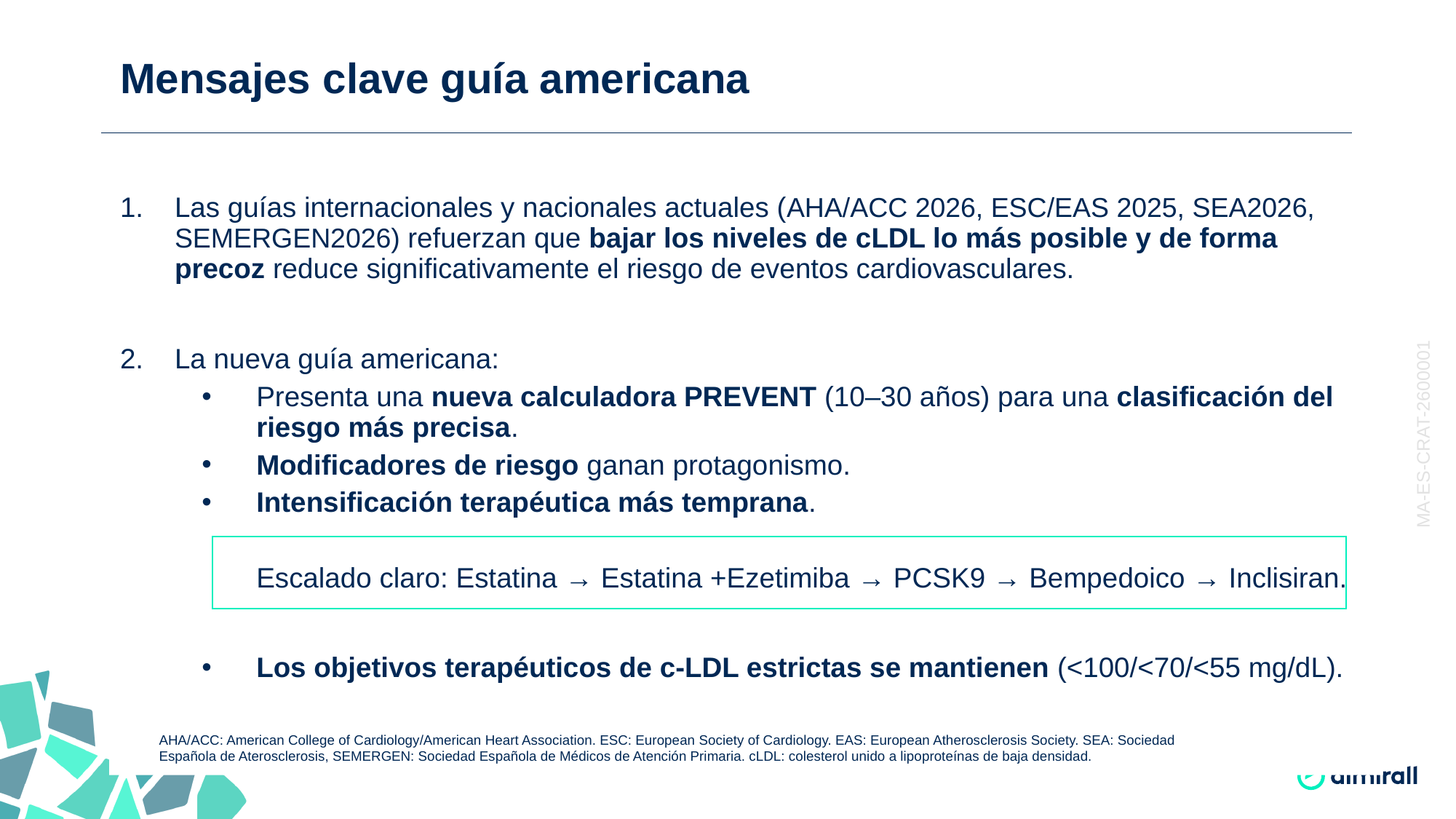

# Mensajes clave guía americana
Las guías internacionales y nacionales actuales (AHA/ACC 2026, ESC/EAS 2025, SEA2026, SEMERGEN2026) refuerzan que bajar los niveles de cLDL lo más posible y de forma precoz reduce significativamente el riesgo de eventos cardiovasculares.

La nueva guía americana:
Presenta una nueva calculadora PREVENT (10–30 años) para una clasificación del riesgo más precisa.
Modificadores de riesgo ganan protagonismo.
Intensificación terapéutica más temprana.

Escalado claro: Estatina → Estatina +Ezetimiba → PCSK9 → Bempedoico → Inclisiran.

Los objetivos terapéuticos de c-LDL estrictas se mantienen (<100/<70/<55 mg/dL).
MA-ES-CRAT-2600001

AHA/ACC: American College of Cardiology/American Heart Association. ESC: European Society of Cardiology. EAS: European Atherosclerosis Society. SEA: Sociedad Española de Aterosclerosis, SEMERGEN: Sociedad Española de Médicos de Atención Primaria. cLDL: colesterol unido a lipoproteínas de baja densidad.